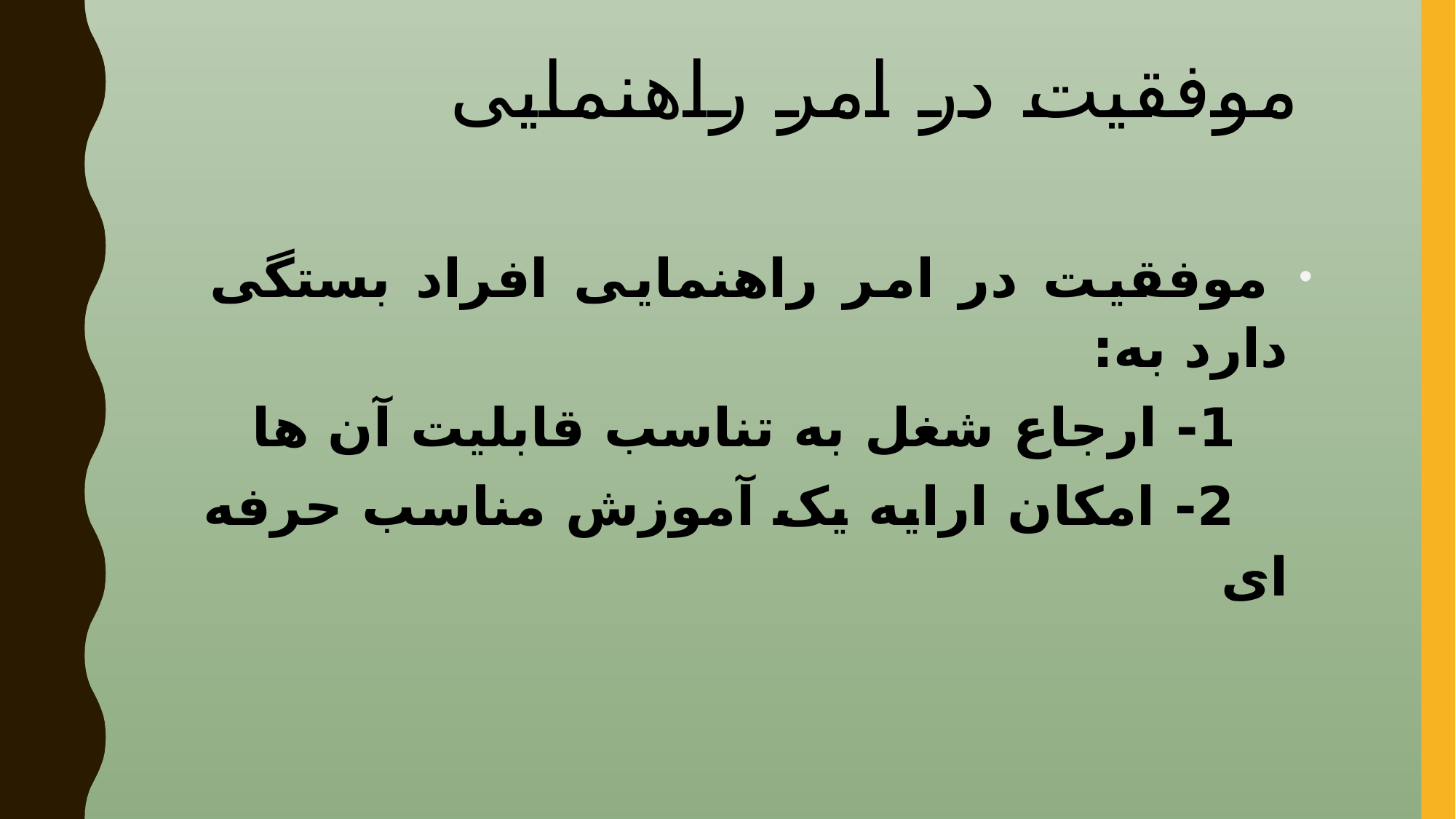

# موفقیت در امر راهنمایی
 موفقیت در امر راهنمایی افراد بستگی دارد به:
    1- ارجاع شغل به تناسب قابلیت آن ها
    2- امکان ارایه یک آموزش مناسب حرفه ای